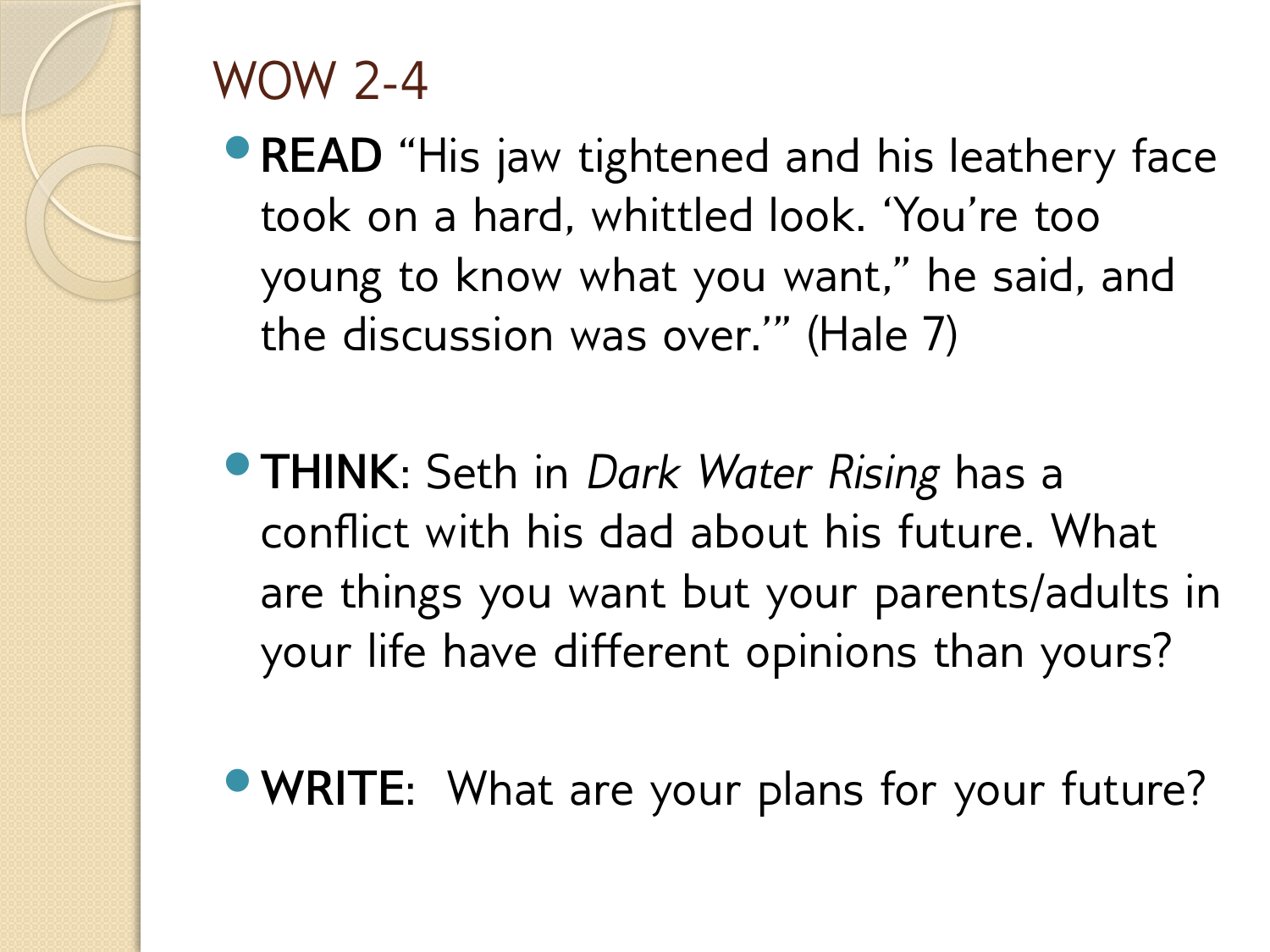

# WOW 2-4
READ “His jaw tightened and his leathery face took on a hard, whittled look. ‘You’re too young to know what you want,” he said, and the discussion was over.’” (Hale 7)

THINK: Seth in Dark Water Rising has a conflict with his dad about his future. What are things you want but your parents/adults in your life have different opinions than yours?

WRITE:  What are your plans for your future?